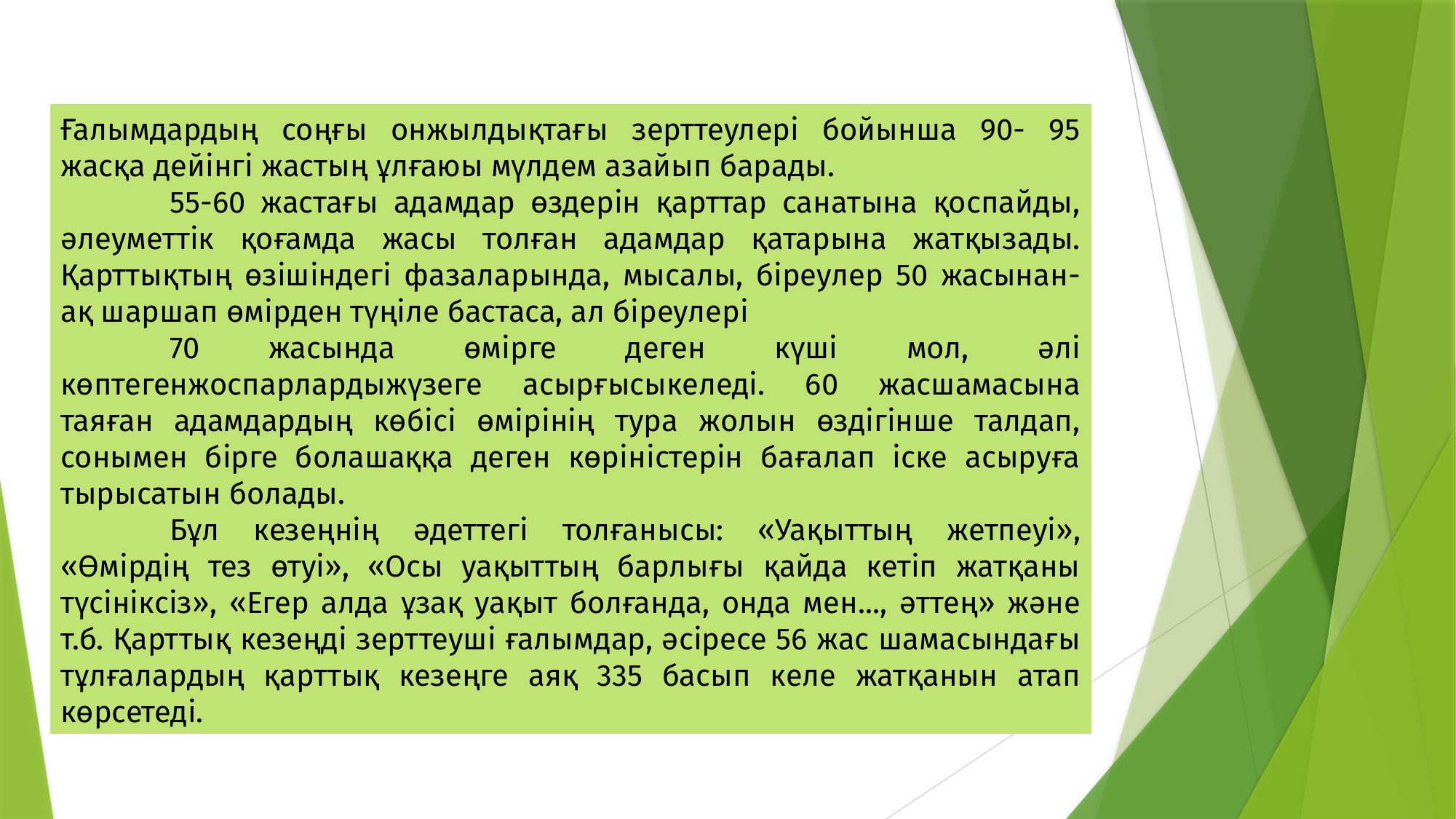

Ғалымдардың соңғы онжылдықтағы зерттеулері бойынша 90- 95 жасқа дейінгі жастың ұлғаюы мүлдем азайып барады.
	55-60 жастағы адамдар өздерін қарттар санатына қоспайды, əлеуметтік қоғамда жасы толған адамдар қатарына жатқызады. Қарттықтың өзішіндегі фазаларында, мысалы, біреулер 50 жасынан-ақ шаршап өмірден түңіле бастаса, ал біреулері
	70 жасында өмірге деген күші мол, əлі көптегенжоспарлардыжүзеге асырғысыкеледі. 60 жасшамасына таяған адамдардың көбісі өмірінің тура жолын өздігінше талдап, сонымен бірге болашаққа деген көріністерін бағалап іске асыруға тырысатын болады.
	Бұл кезеңнің əдеттегі толғанысы: «Уақыттың жетпеуі», «Өмірдің тез өтуі», «Осы уақыттың барлығы қайда кетіп жатқаны түсініксіз», «Егер алда ұзақ уақыт болғанда, онда мен..., əттең» жəне т.б. Қарттық кезеңді зерттеуші ғалымдар, əсіресе 56 жас шамасындағы тұлғалардың қарттық кезеңге аяқ 335 басып келе жатқанын атап көрсетеді.